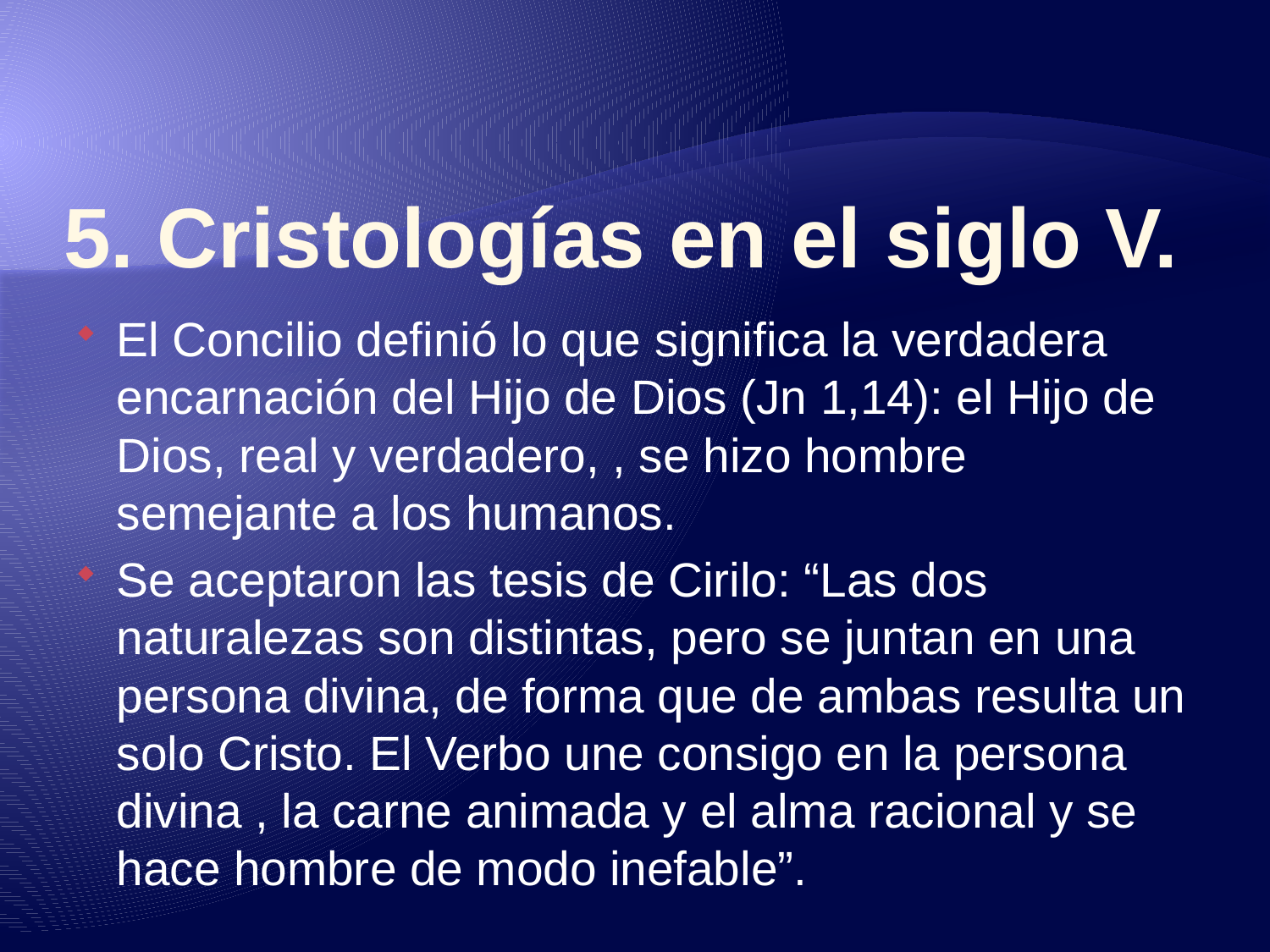

# 5. Cristologías en el siglo V.
El Concilio definió lo que significa la verdadera encarnación del Hijo de Dios (Jn 1,14): el Hijo de Dios, real y verdadero, , se hizo hombre semejante a los humanos.
Se aceptaron las tesis de Cirilo: “Las dos naturalezas son distintas, pero se juntan en una persona divina, de forma que de ambas resulta un solo Cristo. El Verbo une consigo en la persona divina , la carne animada y el alma racional y se hace hombre de modo inefable”.